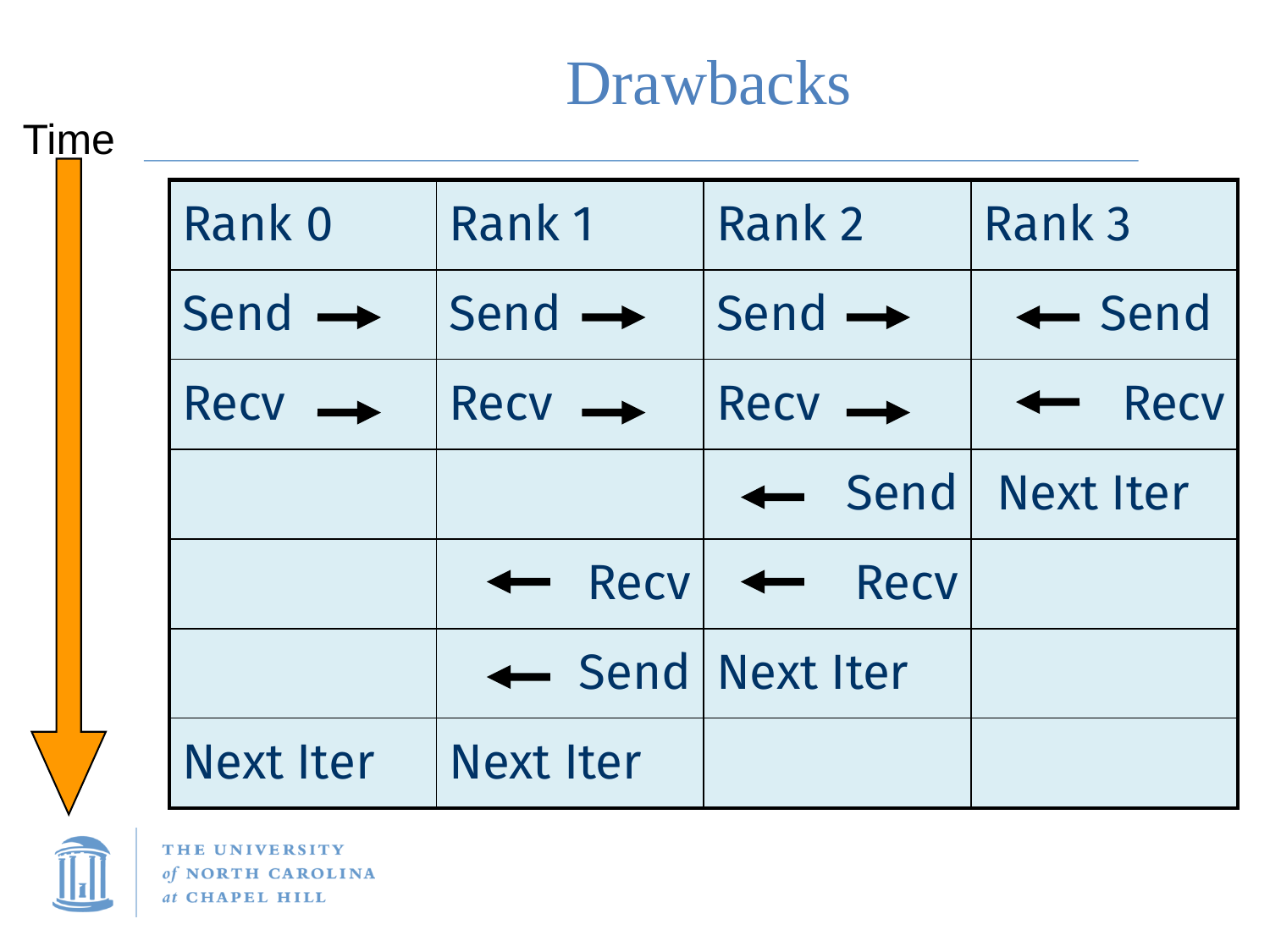

Drawbacks
Time

| Rank 0 | Rank 1 | Rank 2 | Rank 3 |
| --- | --- | --- | --- |
| Send | Send | Send | Send |
| Recv | Recv | Recv | Recv |
|  |  | Send | Next Iter |
|  | Recv | Recv |  |
|  | Send | Next Iter |  |
| Next Iter | Next Iter |  |  |